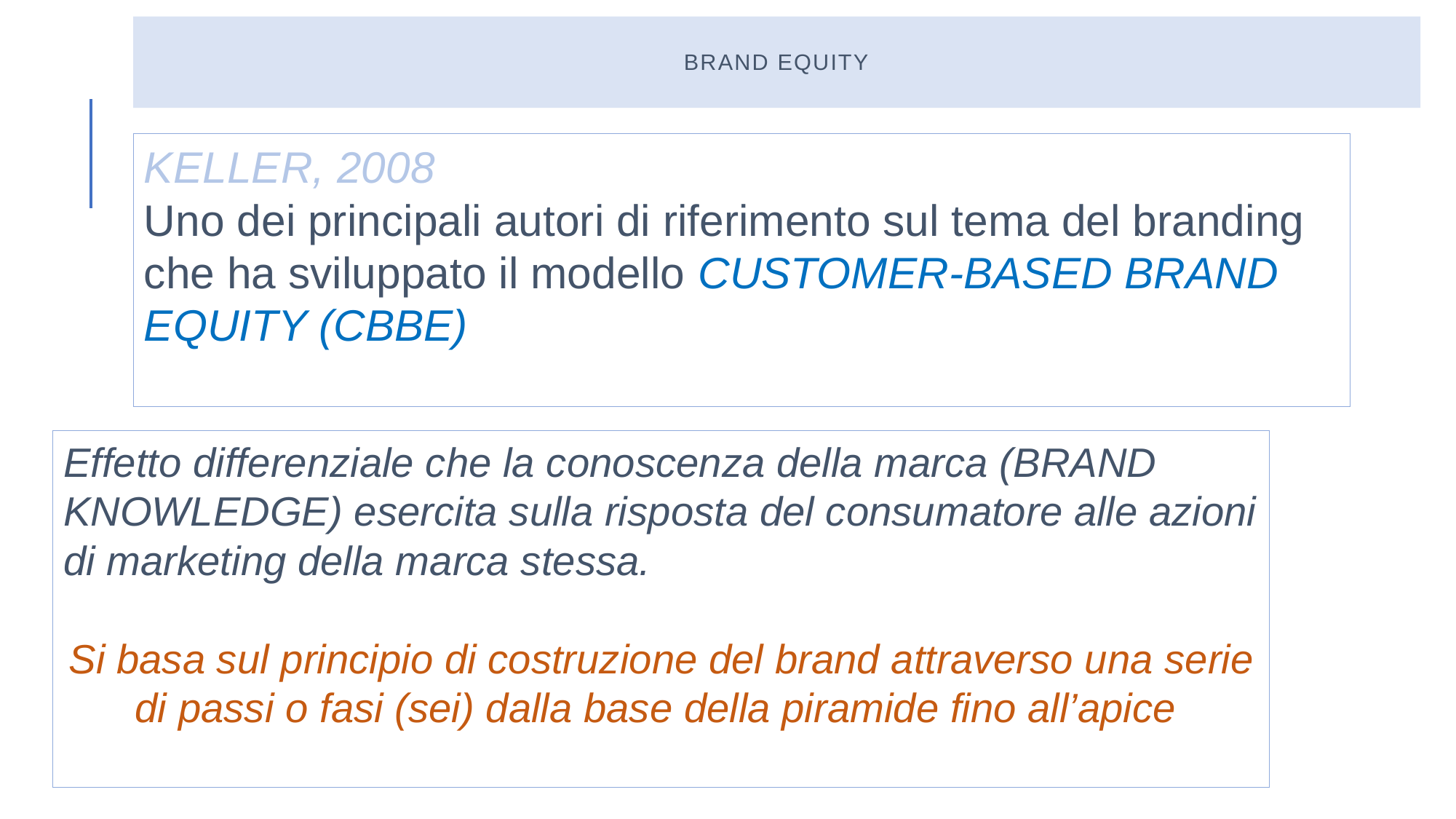

# BRAND EQUITY
KELLER, 2008
Uno dei principali autori di riferimento sul tema del branding che ha sviluppato il modello CUSTOMER-BASED BRAND EQUITY (CBBE)

Effetto differenziale che la conoscenza della marca (BRAND KNOWLEDGE) esercita sulla risposta del consumatore alle azioni di marketing della marca stessa.

Si basa sul principio di costruzione del brand attraverso una serie di passi o fasi (sei) dalla base della piramide fino all’apice